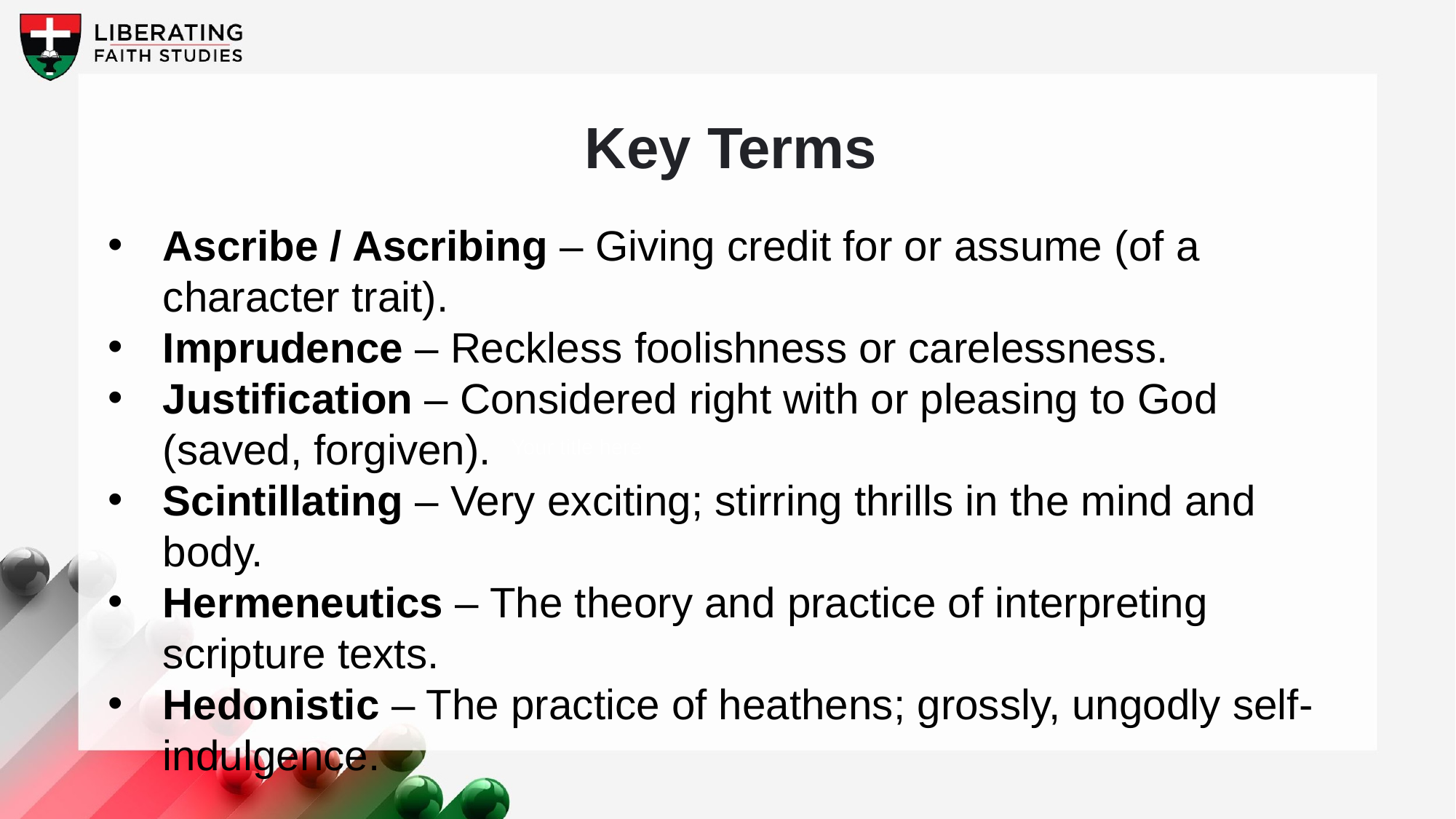

Key Terms
Ascribe / Ascribing – Giving credit for or assume (of a character trait).
Imprudence – Reckless foolishness or carelessness.
Justification – Considered right with or pleasing to God (saved, forgiven).
Scintillating – Very exciting; stirring thrills in the mind and body.
Hermeneutics – The theory and practice of interpreting scripture texts.
Hedonistic – The practice of heathens; grossly, ungodly self-indulgence.
Your title here